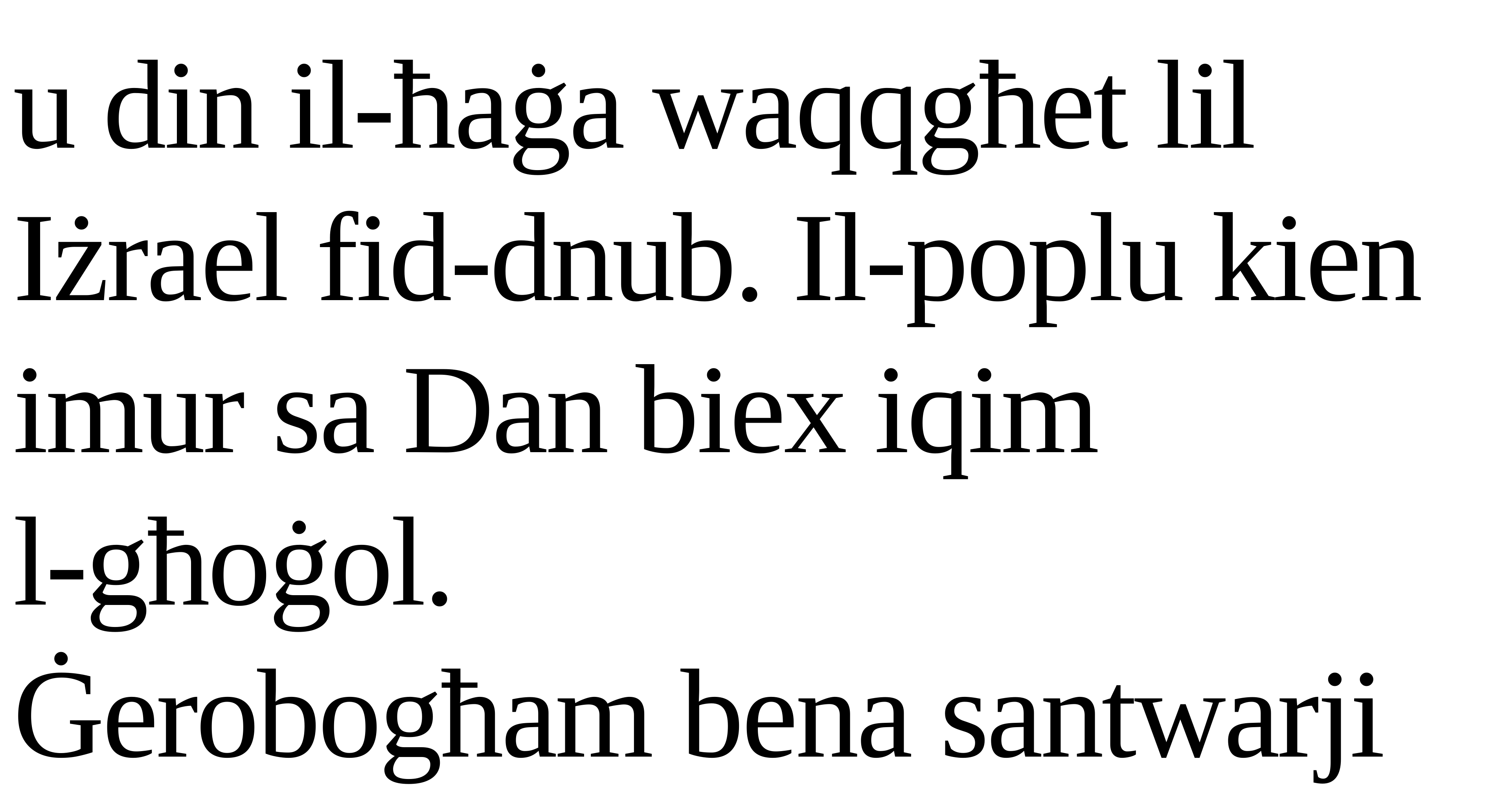

u din il-ħaġa waqqgħet lil Iżrael fid-dnub. Il-poplu kien imur sa Dan biex iqim
l-għoġol.
Ġerobogħam bena santwarji